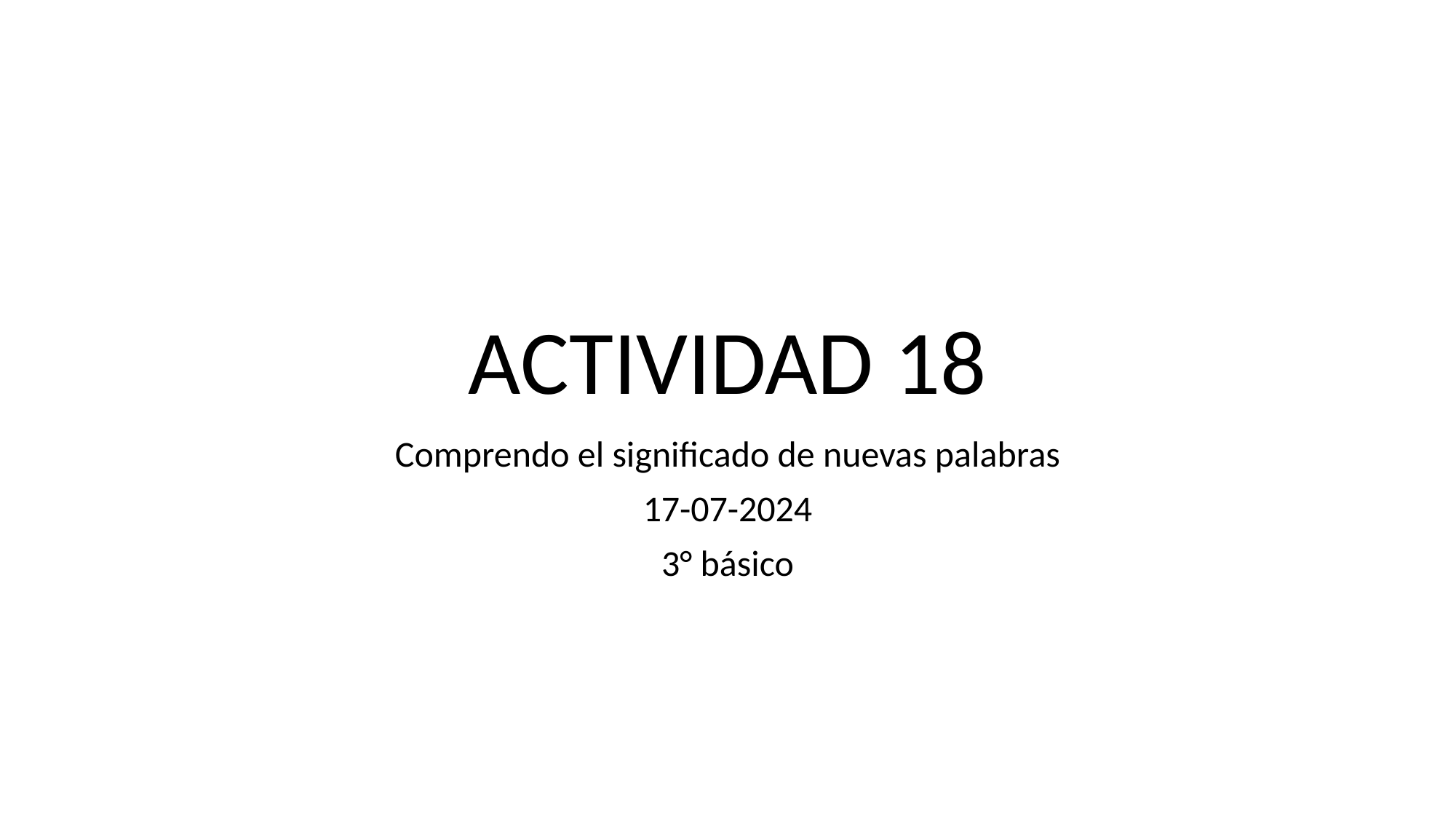

# ACTIVIDAD 18
Comprendo el significado de nuevas palabras
17-07-2024
3° básico